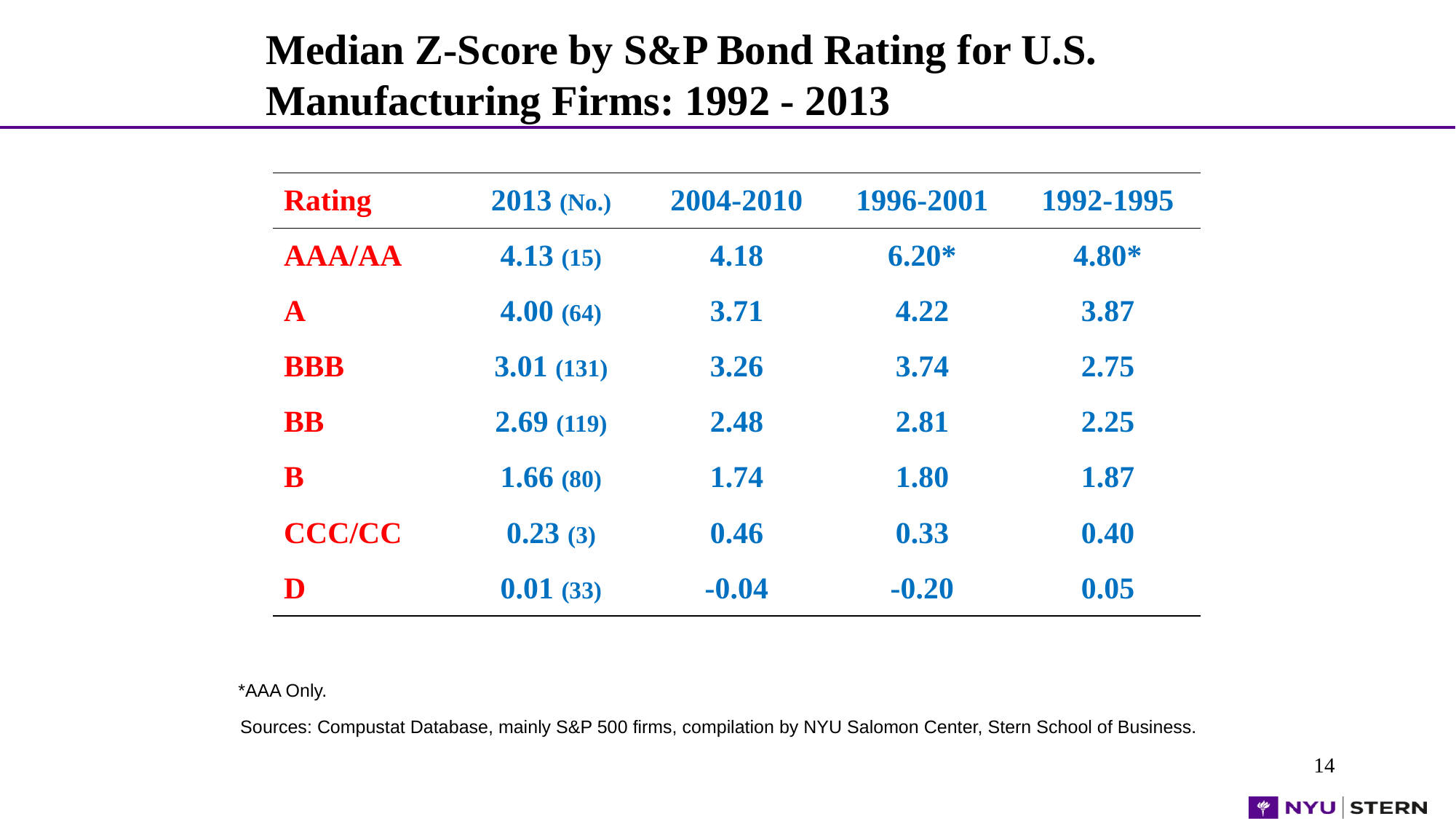

Median Z-Score by S&P Bond Rating for U.S. Manufacturing Firms: 1992 - 2013
| Rating | 2013 (No.) | 2004-2010 | 1996-2001 | 1992-1995 |
| --- | --- | --- | --- | --- |
| AAA/AA | 4.13 (15) | 4.18 | 6.20\* | 4.80\* |
| A | 4.00 (64) | 3.71 | 4.22 | 3.87 |
| BBB | 3.01 (131) | 3.26 | 3.74 | 2.75 |
| BB | 2.69 (119) | 2.48 | 2.81 | 2.25 |
| B | 1.66 (80) | 1.74 | 1.80 | 1.87 |
| CCC/CC | 0.23 (3) | 0.46 | 0.33 | 0.40 |
| D | 0.01 (33) | -0.04 | -0.20 | 0.05 |
*AAA Only.
Sources: Compustat Database, mainly S&P 500 firms, compilation by NYU Salomon Center, Stern School of Business.
14